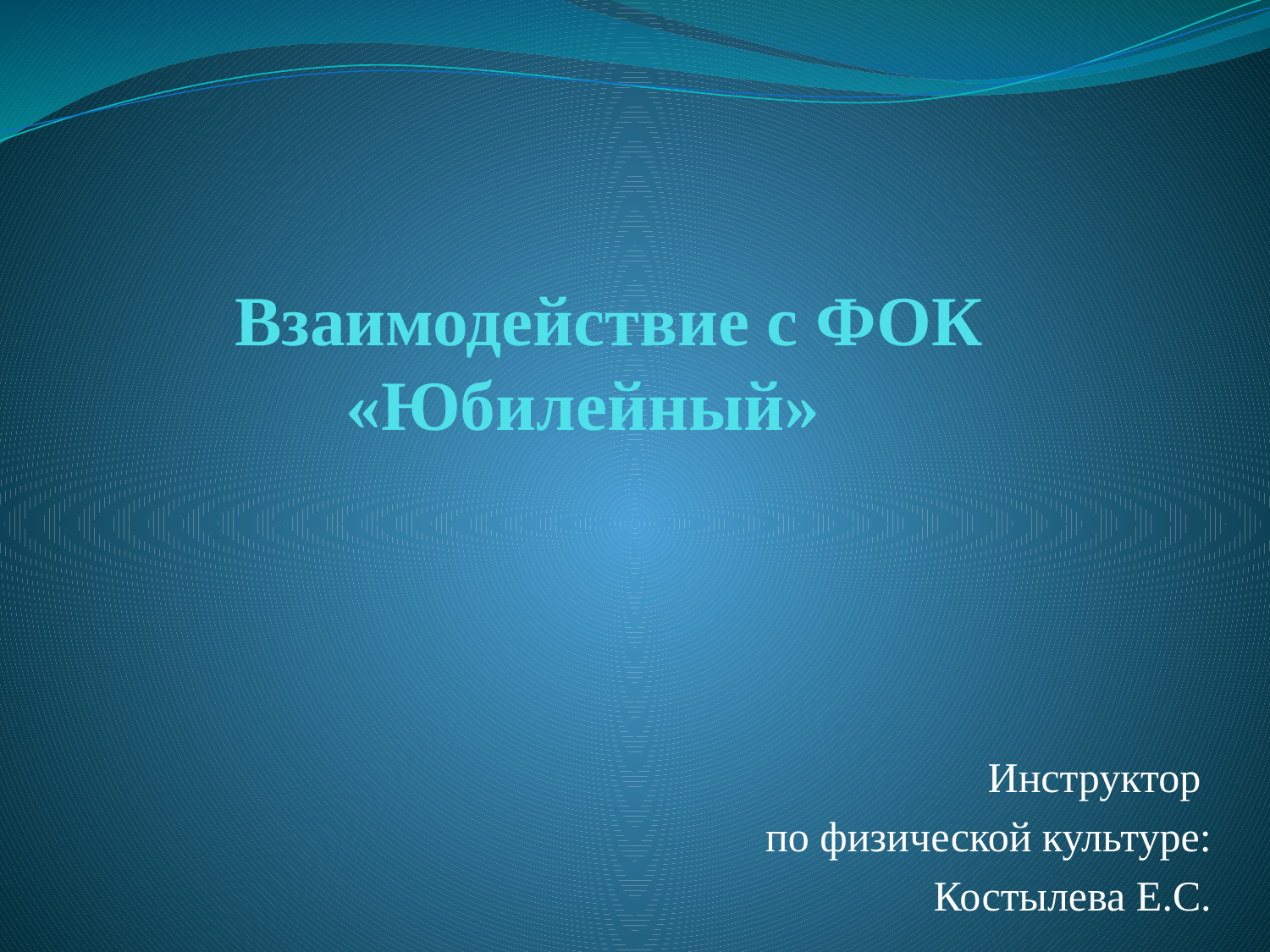

# Взаимодействие с ФОК  «Юбилейный»
Инструктор
по физической культуре:
Костылева Е.С.